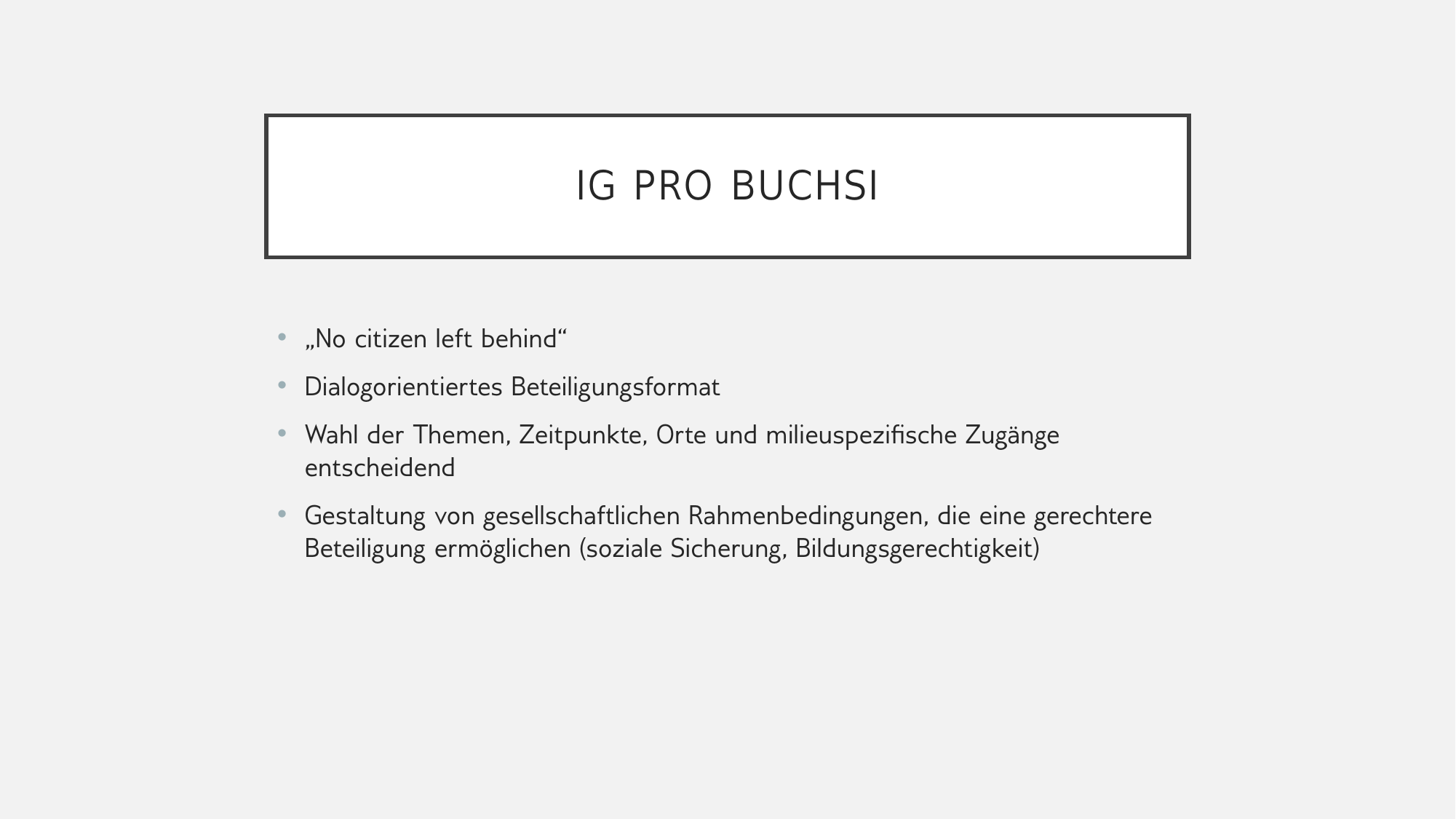

# IG pro buchsi
„No citizen left behind“
Dialogorientiertes Beteiligungsformat
Wahl der Themen, Zeitpunkte, Orte und milieuspezifische Zugänge entscheidend
Gestaltung von gesellschaftlichen Rahmenbedingungen, die eine gerechtere Beteiligung ermöglichen (soziale Sicherung, Bildungsgerechtigkeit)